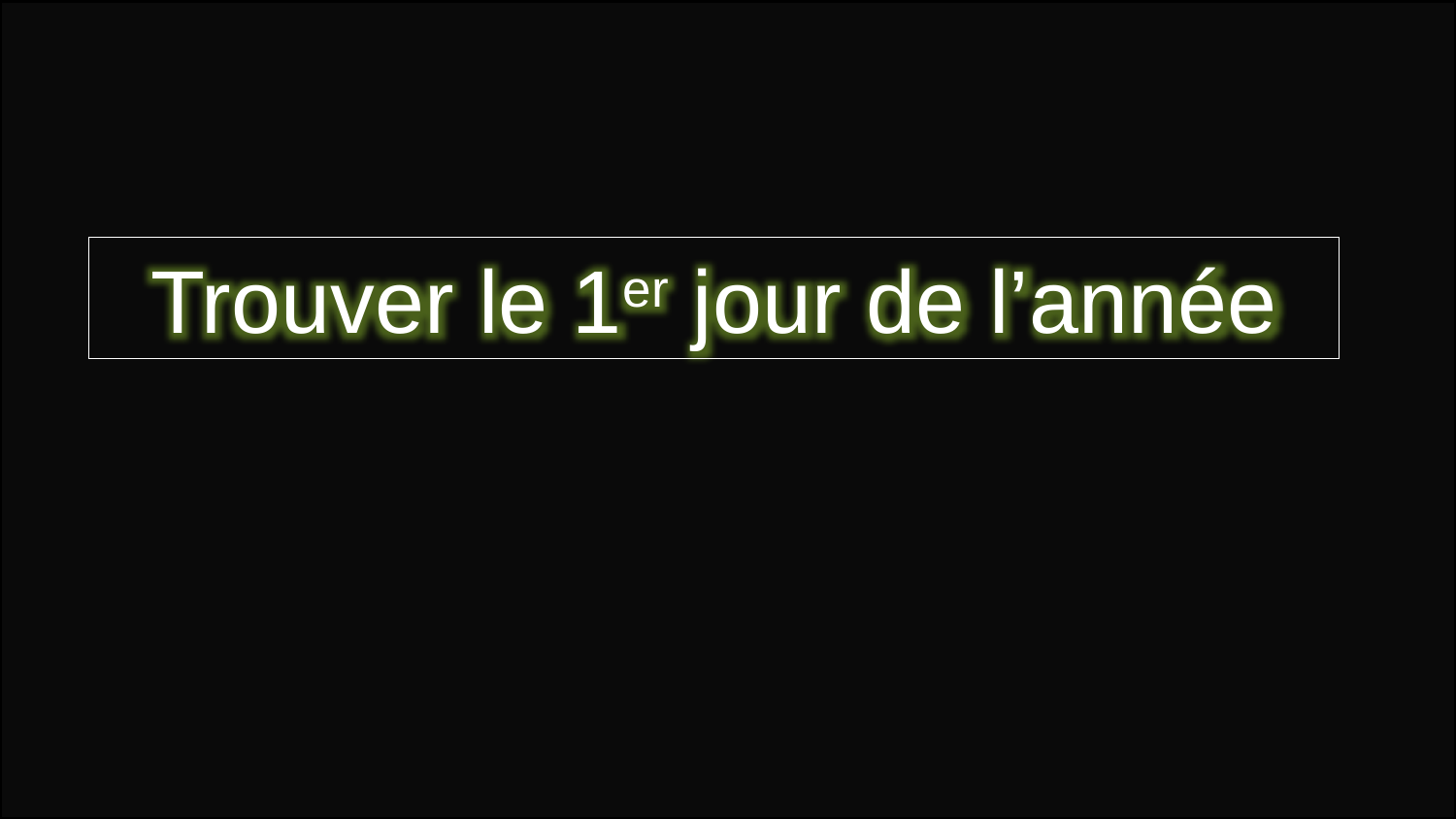

Trouver le 1er jour de l’année
83